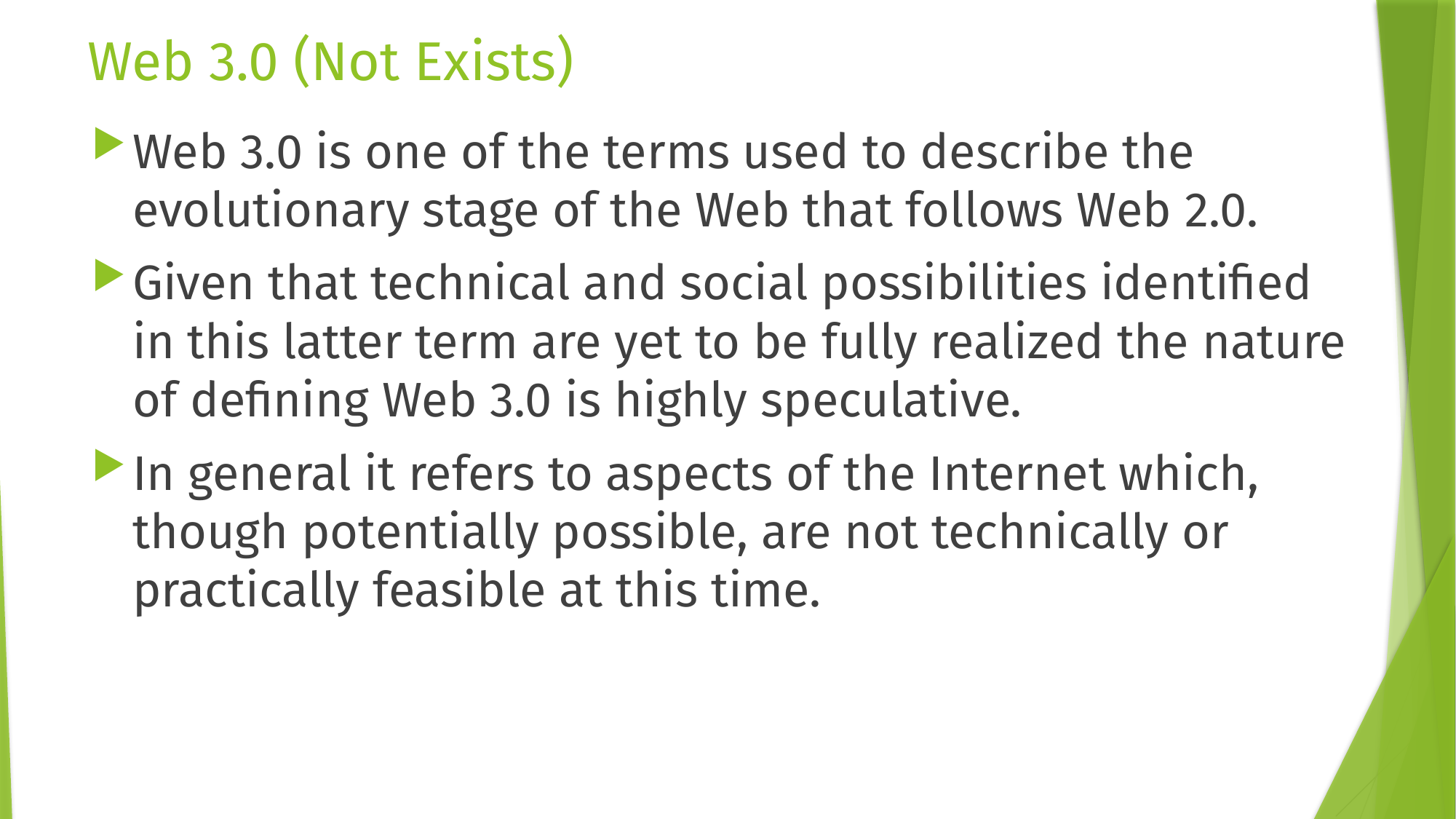

# Web 3.0 (Not Exists)
Web 3.0 is one of the terms used to describe the evolutionary stage of the Web that follows Web 2.0.
Given that technical and social possibilities identified in this latter term are yet to be fully realized the nature of defining Web 3.0 is highly speculative.
In general it refers to aspects of the Internet which, though potentially possible, are not technically or practically feasible at this time.